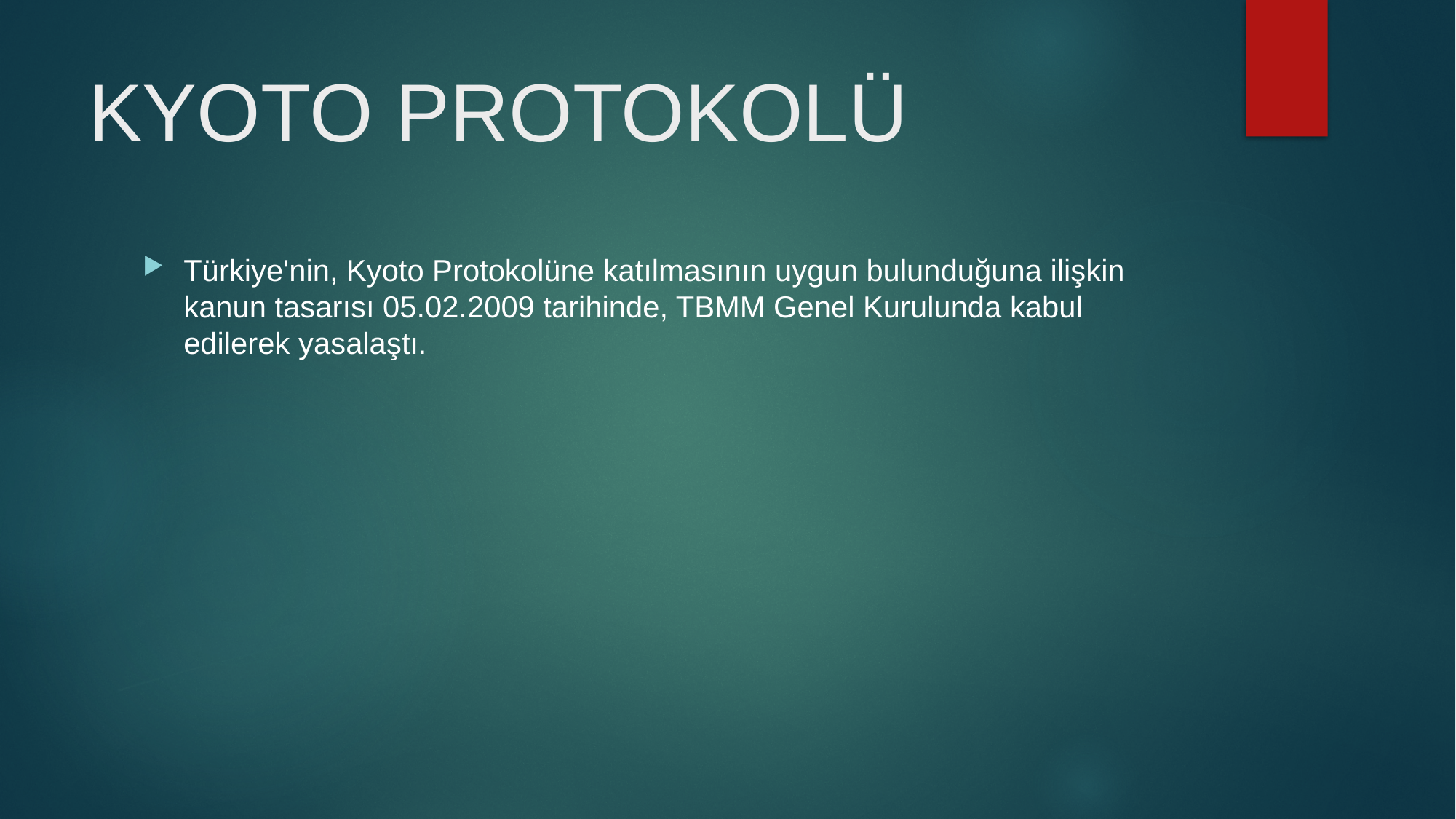

# KYOTO PROTOKOLÜ
Türkiye'nin, Kyoto Protokolüne katılmasının uygun bulunduğuna ilişkin kanun tasarısı 05.02.2009 tarihinde, TBMM Genel Kurulunda kabul edilerek yasalaştı.